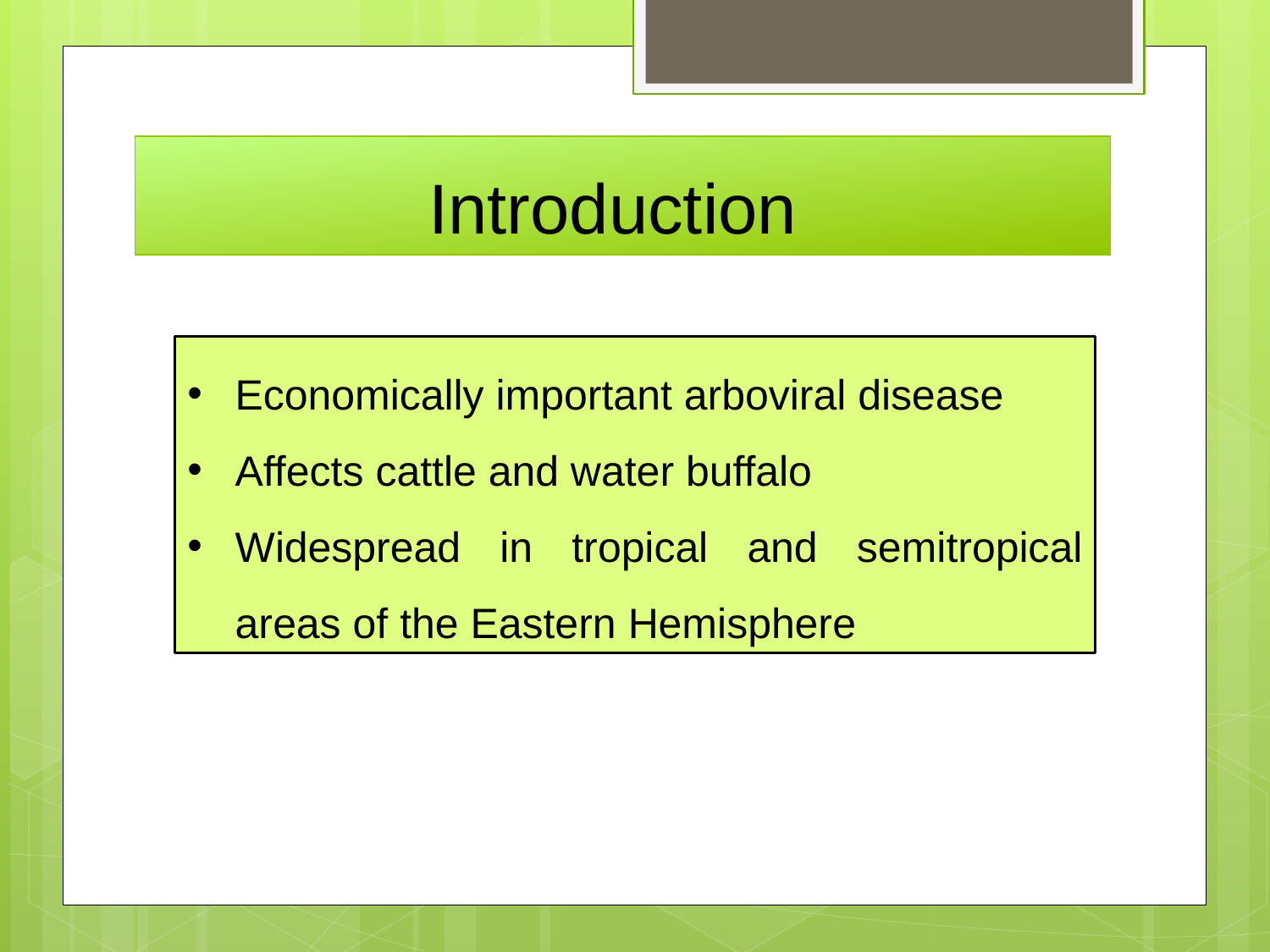

Introduction
Economically important arboviral disease
Affects cattle and water buffalo
Widespread in tropical and semitropical areas of the Eastern Hemisphere